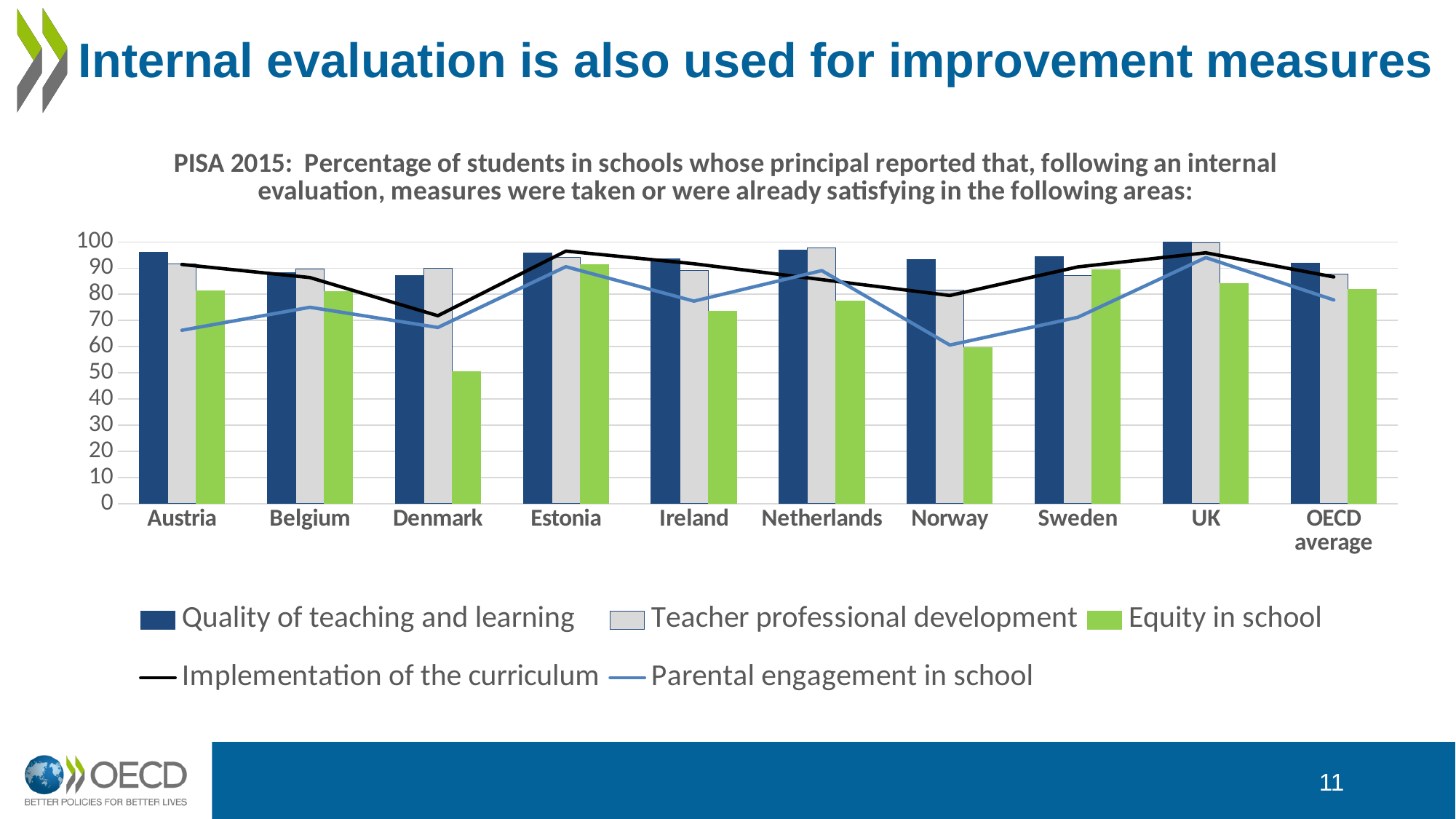

# Internal evaluation is also used for improvement measures

### Chart: PISA 2015:  Percentage of students in schools whose principal reported that, following an internal evaluation, measures were taken or were already satisfying in the following areas:

| Category | Quality of teaching and learning | Teacher professional development | Equity in school | Implementation of the curriculum | Parental engagement in school |
|---|---|---|---|---|---|
| Austria | 96.0847321756078 | 91.7161419362753 | 81.28964771887021 | 91.38164532651385 | 66.24960013255374 |
| Belgium | 88.21329596792117 | 89.76188178454251 | 81.03337970316942 | 86.38102855569898 | 75.0401406778379 |
| Denmark | 87.01561605447063 | 90.03387156374546 | 50.55045995999834 | 71.80486033624551 | 67.32124473268851 |
| Estonia | 95.764738440577 | 94.02409457227836 | 91.3165924746269 | 96.50200652351556 | 90.54116149074319 |
| Ireland | 93.42753325917859 | 89.04543776912067 | 73.62485303346918 | 91.64727228345569 | 77.38533503809626 |
| Netherlands | 96.74903964861095 | 97.6810937827477 | 77.40204973052488 | 85.58888006656079 | 89.04691795207435 |
| Norway | 93.24185611077968 | 81.49063049925641 | 59.65689400441113 | 79.53042279046812 | 60.594899164624735 |
| Sweden | 94.25099056378167 | 87.151297678648 | 89.39960599074145 | 90.45320935781113 | 71.20236256733085 |
| UK | 99.82730521233135 | 99.73214177116411 | 84.0233140735107 | 95.84136602751796 | 94.00864082019267 |
| OECD average | 91.79592379415902 | 87.67143207943279 | 81.85867329879807 | 86.61619023189093 | 77.82787248801746 |
11